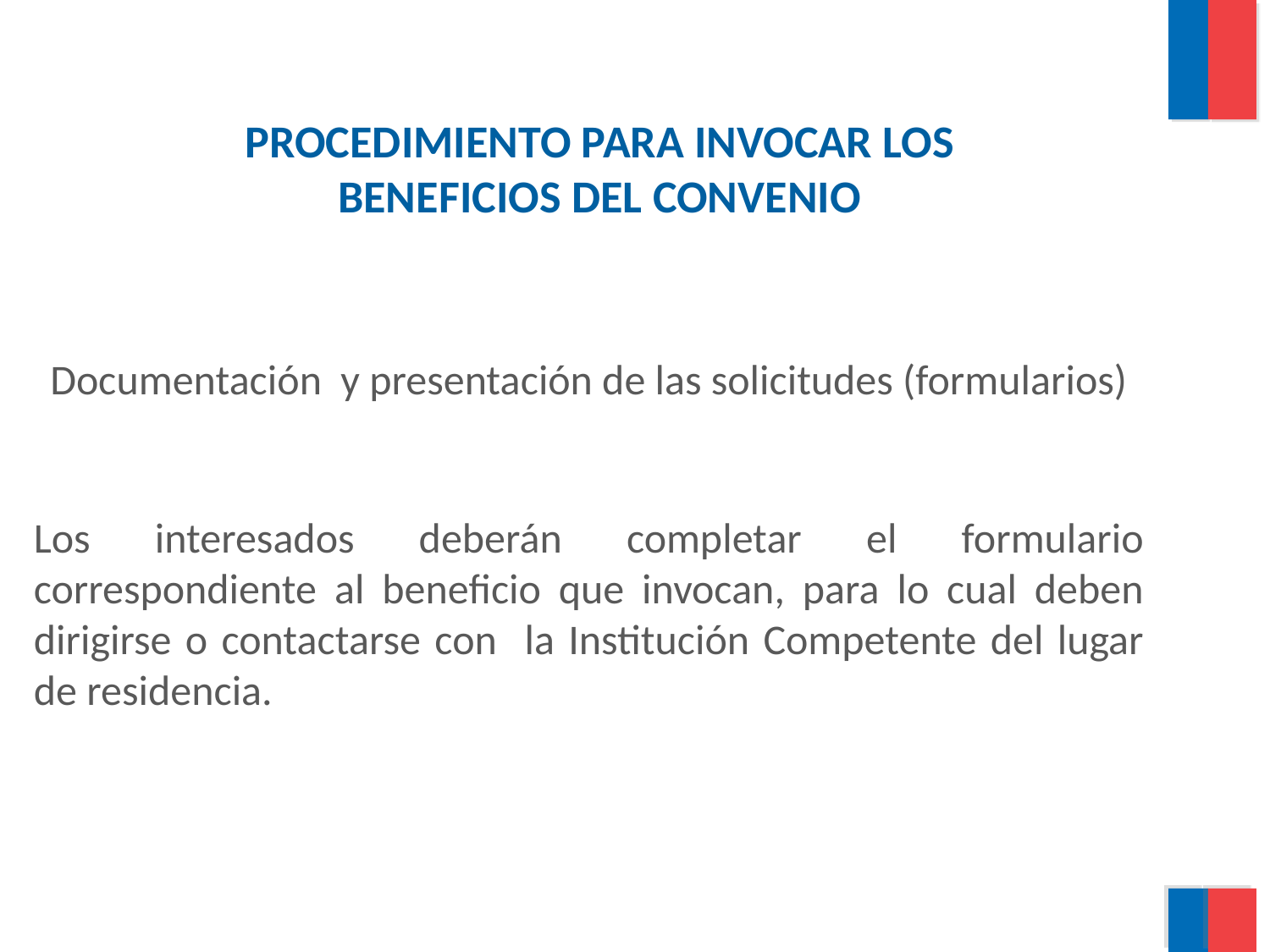

PROCEDIMIENTO PARA INVOCAR LOS BENEFICIOS DEL CONVENIO

Documentación  y presentación de las solicitudes (formularios)

Los interesados deberán completar el formulario correspondiente al beneficio que invocan, para lo cual deben dirigirse o contactarse con  la Institución Competente del lugar de residencia.